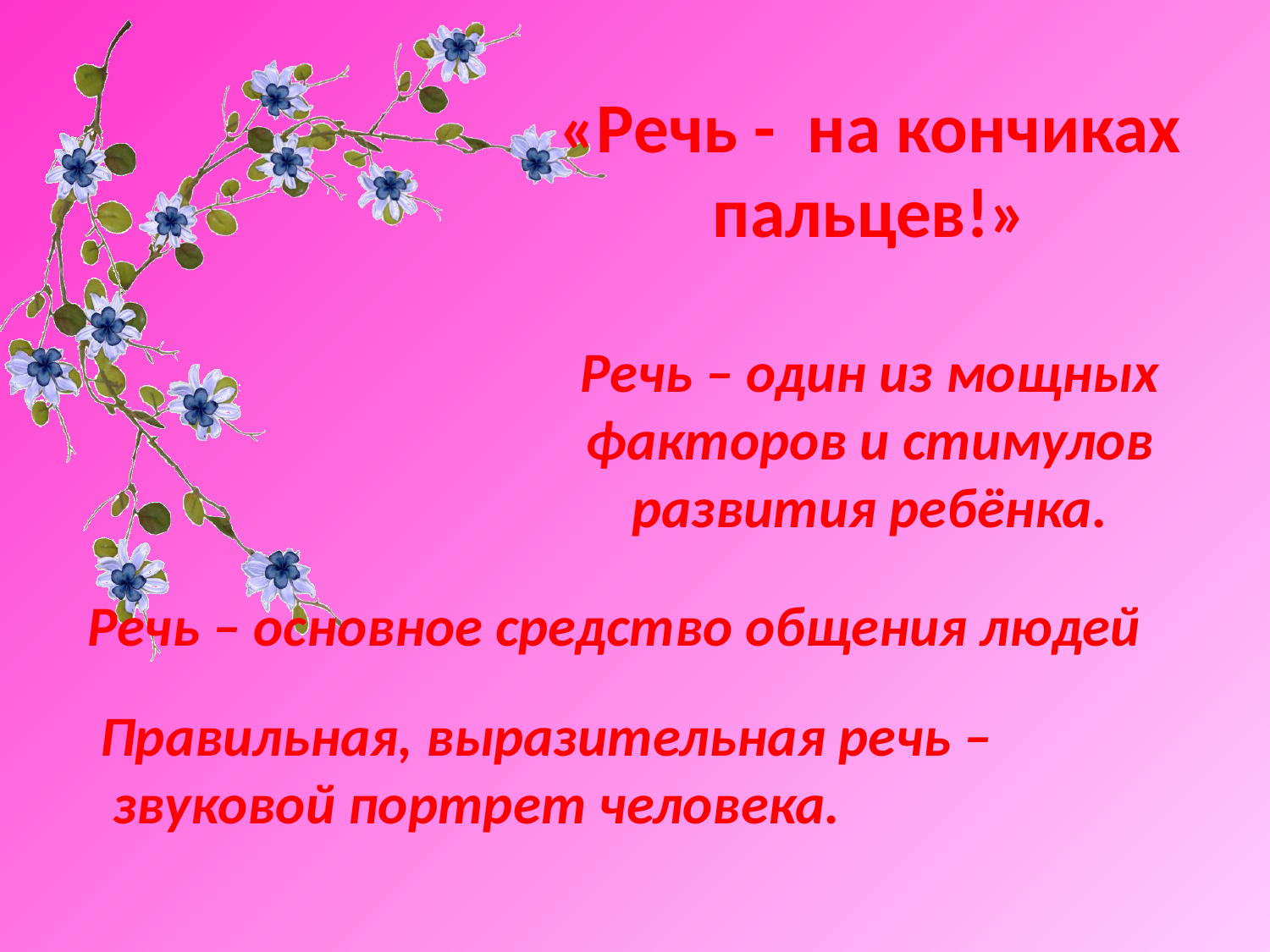

# «Речь -  на кончиках пальцев!» Речь – один из мощных факторов и стимулов развития ребёнка.
Речь – основное средство общения людей

 Правильная, выразительная речь –             звуковой портрет человека.